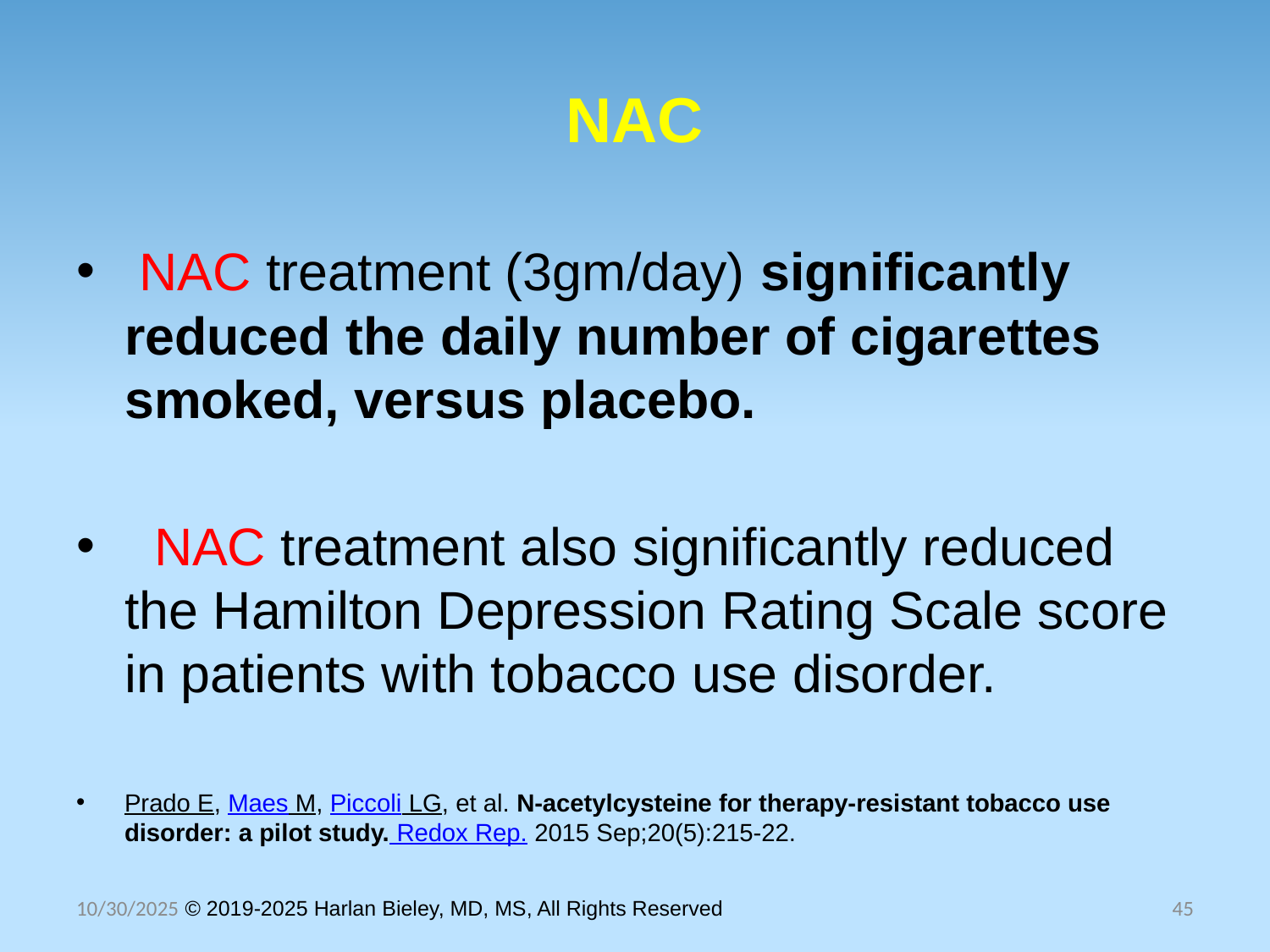

# NAC
 NAC treatment (3gm/day) significantly reduced the daily number of cigarettes smoked, versus placebo.

  NAC treatment also significantly reduced the Hamilton Depression Rating Scale score in patients with tobacco use disorder.

Prado E, Maes M, Piccoli LG, et al. N-acetylcysteine for therapy-resistant tobacco use disorder: a pilot study. Redox Rep. 2015 Sep;20(5):215-22.

10/30/2025 © 2019-2025 Harlan Bieley, MD, MS, All Rights Reserved
45